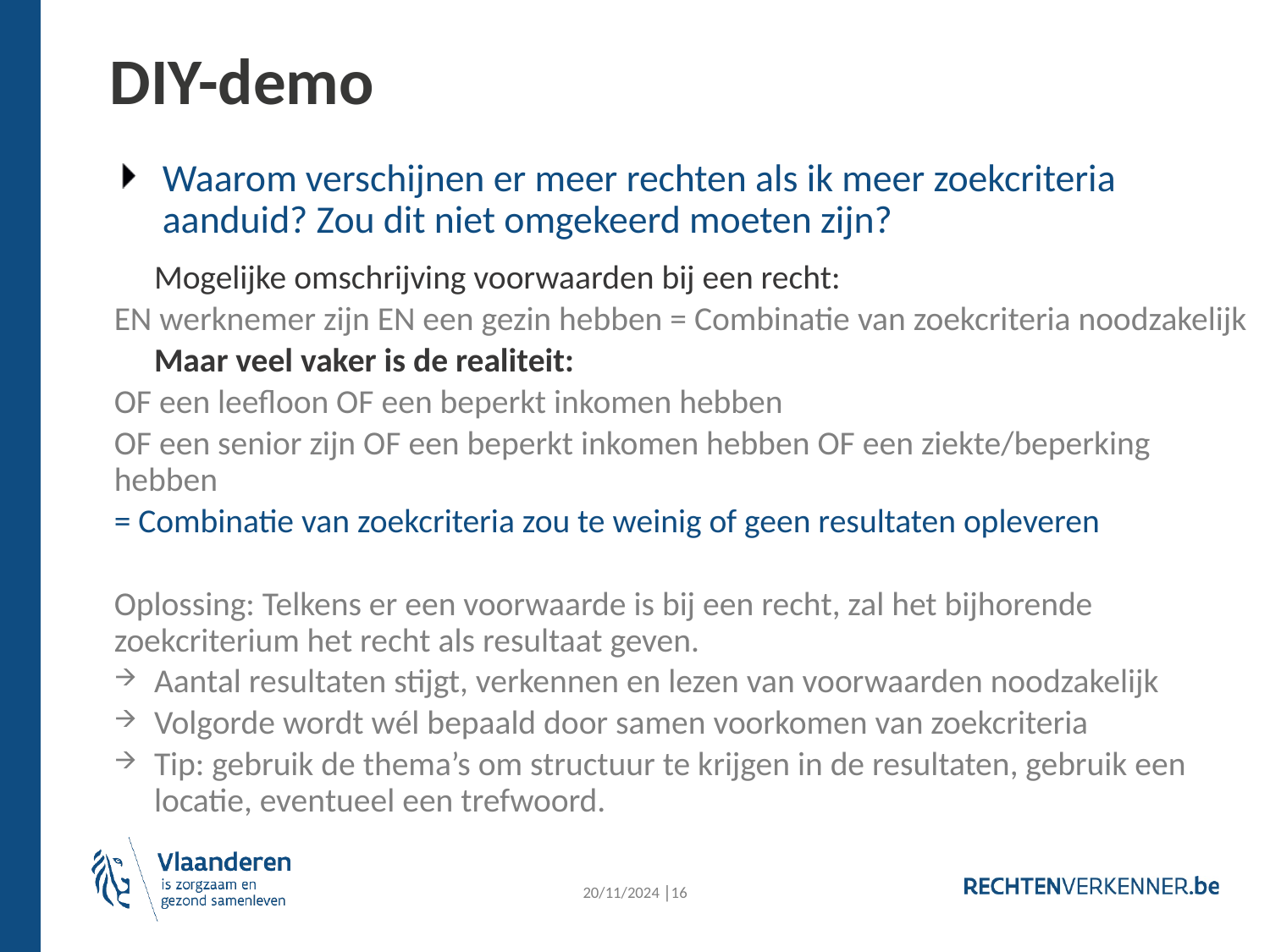

DIY-demo
Waarom verschijnen er meer rechten als ik meer zoekcriteria aanduid? Zou dit niet omgekeerd moeten zijn?

Mogelijke omschrijving voorwaarden bij een recht:
EN werknemer zijn EN een gezin hebben = Combinatie van zoekcriteria noodzakelijk
Maar veel vaker is de realiteit:
OF een leefloon OF een beperkt inkomen hebben
OF een senior zijn OF een beperkt inkomen hebben OF een ziekte/beperking hebben
= Combinatie van zoekcriteria zou te weinig of geen resultaten opleveren

Oplossing: Telkens er een voorwaarde is bij een recht, zal het bijhorende zoekcriterium het recht als resultaat geven.
Aantal resultaten stijgt, verkennen en lezen van voorwaarden noodzakelijk
Volgorde wordt wél bepaald door samen voorkomen van zoekcriteria
Tip: gebruik de thema’s om structuur te krijgen in de resultaten, gebruik een locatie, eventueel een trefwoord.

20/11/2024 │16